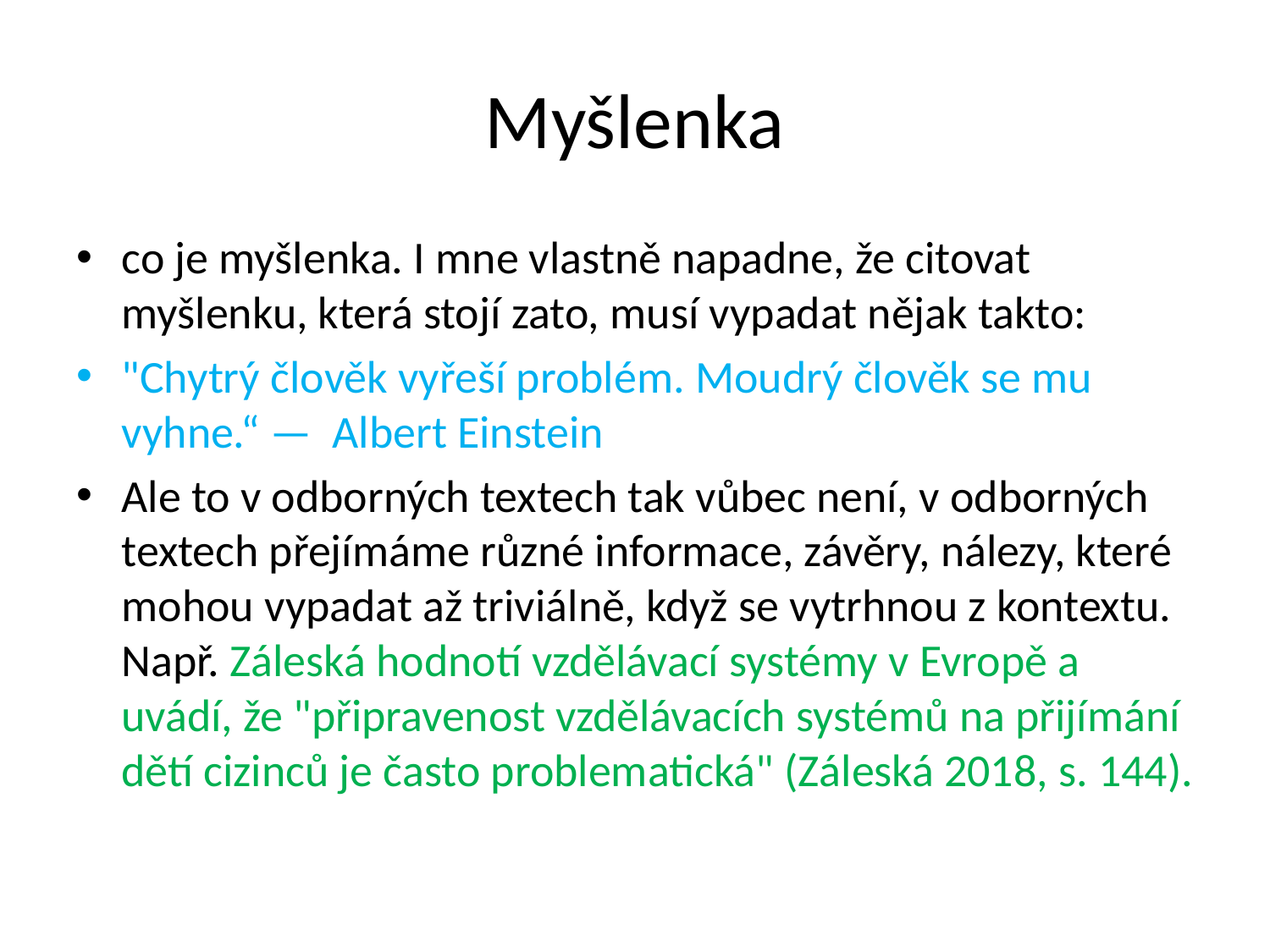

# Myšlenka
co je myšlenka. I mne vlastně napadne, že citovat myšlenku, která stojí zato, musí vypadat nějak takto:
"Chytrý člověk vyřeší problém. Moudrý člověk se mu vyhne.“ —  Albert Einstein
Ale to v odborných textech tak vůbec není, v odborných textech přejímáme různé informace, závěry, nálezy, které mohou vypadat až triviálně, když se vytrhnou z kontextu. Např. Záleská hodnotí vzdělávací systémy v Evropě a uvádí, že "připravenost vzdělávacích systémů na přijímání dětí cizinců je často problematická" (Záleská 2018, s. 144).